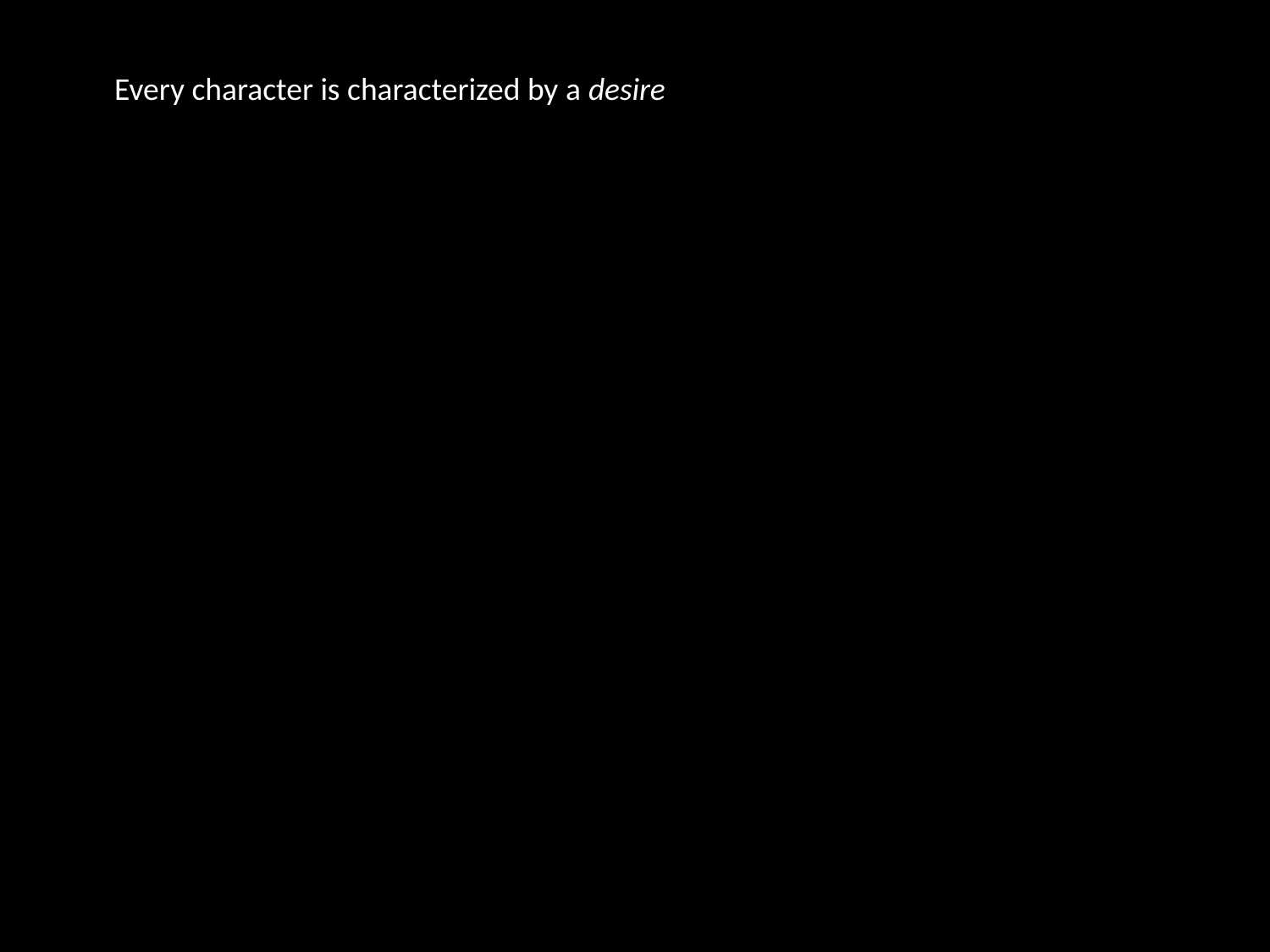

Every character is characterized by a desire